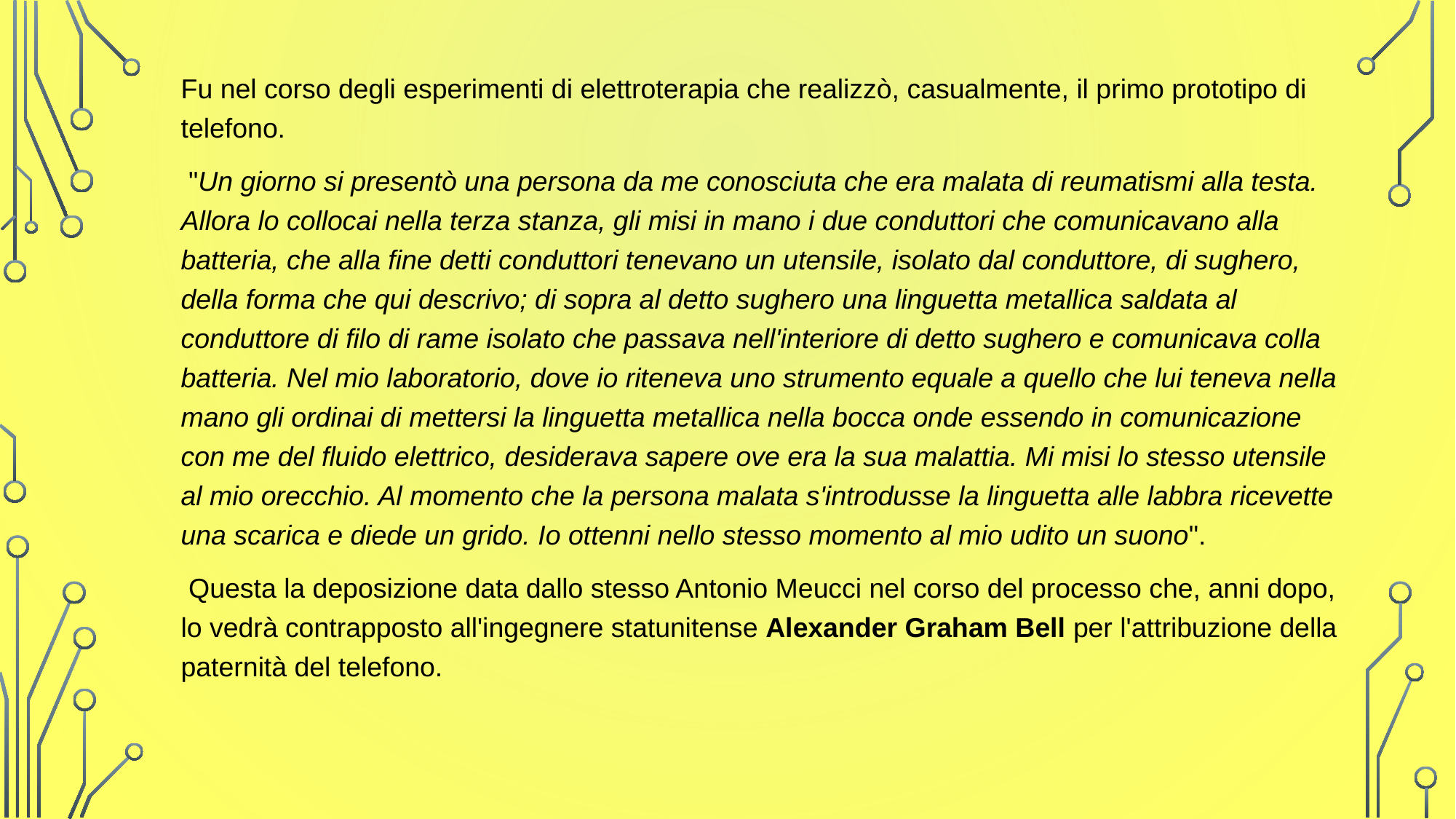

Fu nel corso degli esperimenti di elettroterapia che realizzò, casualmente, il primo prototipo di telefono.
 "Un giorno si presentò una persona da me conosciuta che era malata di reumatismi alla testa. Allora lo collocai nella terza stanza, gli misi in mano i due conduttori che comunicavano alla batteria, che alla fine detti conduttori tenevano un utensile, isolato dal conduttore, di sughero, della forma che qui descrivo; di sopra al detto sughero una linguetta metallica saldata al conduttore di filo di rame isolato che passava nell'interiore di detto sughero e comunicava colla batteria. Nel mio laboratorio, dove io riteneva uno strumento equale a quello che lui teneva nella mano gli ordinai di mettersi la linguetta metallica nella bocca onde essendo in comunicazione con me del fluido elettrico, desiderava sapere ove era la sua malattia. Mi misi lo stesso utensile al mio orecchio. Al momento che la persona malata s'introdusse la linguetta alle labbra ricevette una scarica e diede un grido. Io ottenni nello stesso momento al mio udito un suono".
 Questa la deposizione data dallo stesso Antonio Meucci nel corso del processo che, anni dopo, lo vedrà contrapposto all'ingegnere statunitense Alexander Graham Bell per l'attribuzione della paternità del telefono.